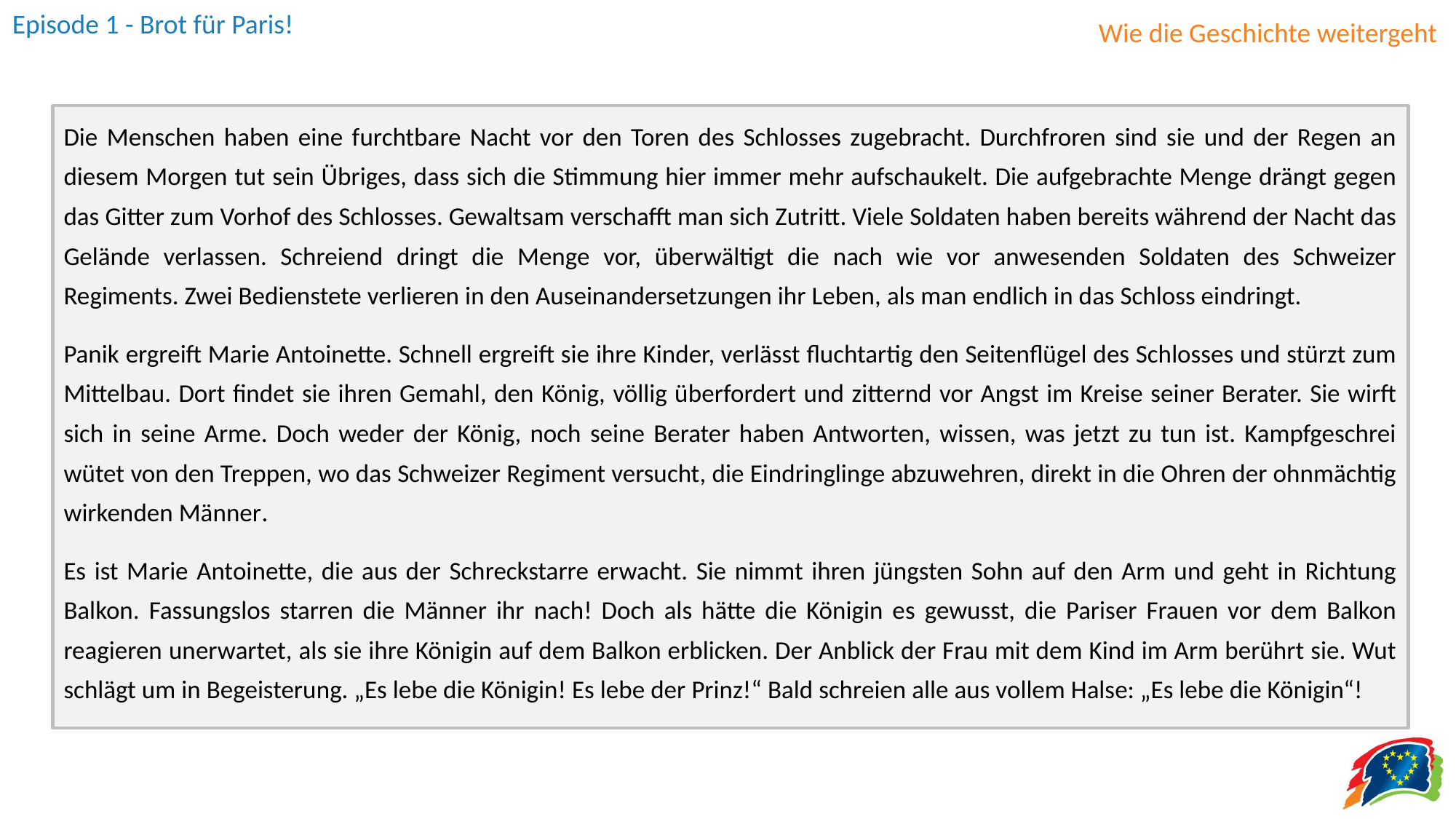

Die Menschen haben eine furchtbare Nacht vor den Toren des Schlosses zugebracht. Durchfroren sind sie und der Regen an diesem Morgen tut sein Übriges, dass sich die Stimmung hier immer mehr aufschaukelt. Die aufgebrachte Menge drängt gegen das Gitter zum Vorhof des Schlosses. Gewaltsam verschafft man sich Zutritt. Viele Soldaten haben bereits während der Nacht das Gelände verlassen. Schreiend dringt die Menge vor, überwältigt die nach wie vor anwesenden Soldaten des Schweizer Regiments. Zwei Bedienstete verlieren in den Auseinandersetzungen ihr Leben, als man endlich in das Schloss eindringt.
Panik ergreift Marie Antoinette. Schnell ergreift sie ihre Kinder, verlässt fluchtartig den Seitenflügel des Schlosses und stürzt zum Mittelbau. Dort findet sie ihren Gemahl, den König, völlig überfordert und zitternd vor Angst im Kreise seiner Berater. Sie wirft sich in seine Arme. Doch weder der König, noch seine Berater haben Antworten, wissen, was jetzt zu tun ist. Kampfgeschrei wütet von den Treppen, wo das Schweizer Regiment versucht, die Eindringlinge abzuwehren, direkt in die Ohren der ohnmächtig wirkenden Männer.
Es ist Marie Antoinette, die aus der Schreckstarre erwacht. Sie nimmt ihren jüngsten Sohn auf den Arm und geht in Richtung Balkon. Fassungslos starren die Männer ihr nach! Doch als hätte die Königin es gewusst, die Pariser Frauen vor dem Balkon reagieren unerwartet, als sie ihre Königin auf dem Balkon erblicken. Der Anblick der Frau mit dem Kind im Arm berührt sie. Wut schlägt um in Begeisterung. „Es lebe die Königin! Es lebe der Prinz!“ Bald schreien alle aus vollem Halse: „Es lebe die Königin“!